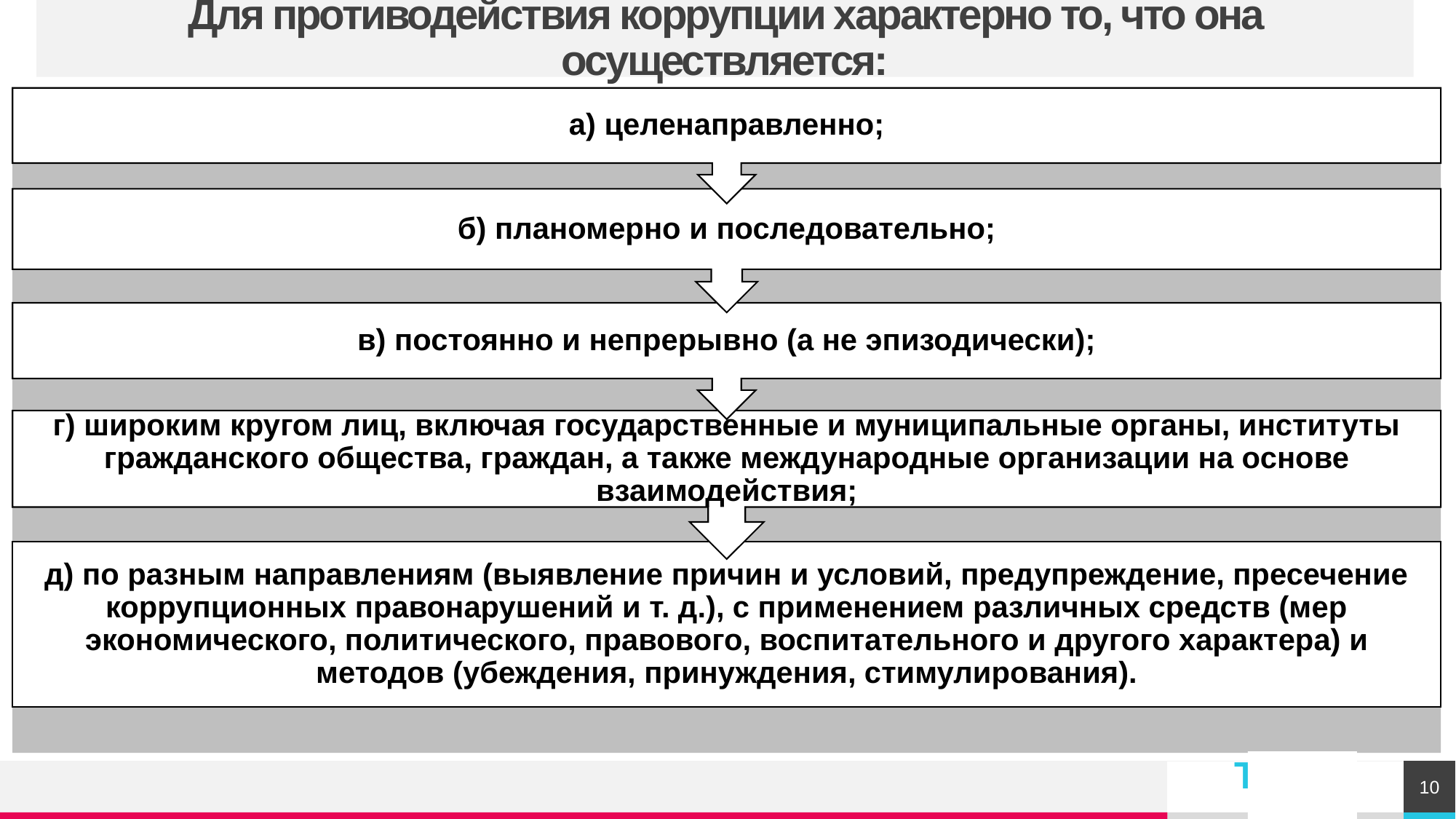

# Для противодействия коррупции характерно то, что она осуществляется:
д) по разным направлениям (выявление причин и условий, предупреждение, пресечение коррупционных правонарушений и т. д.), с применением различных средств (мер экономического, политического, правового, воспитательного и другого характера) и методов (убеждения, принуждения, стимулирования).
г) широким кругом лиц, включая государственные и муниципальные органы, институты гражданского общества, граждан, а также международные организации на основе взаимодействия;
в) постоянно и непрерывно (а не эпизодически);
б) планомерно и последовательно;
а) целенаправленно;

10